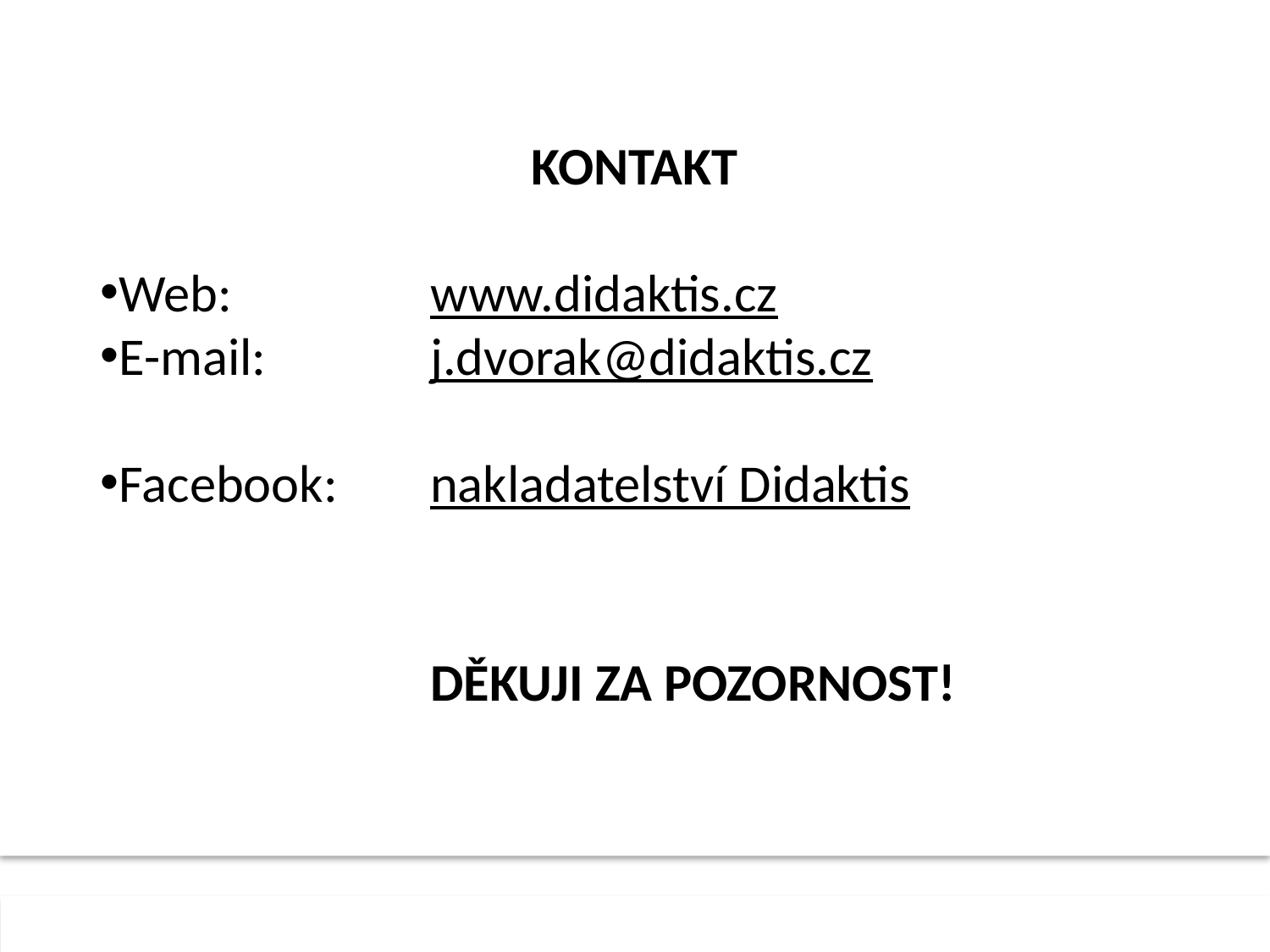

KONTAKT

Web: 		www.didaktis.cz
E-mail: 		j.dvorak@didaktis.cz
Facebook:	nakladatelství Didaktis

			DĚKUJi ZA POZORNOST!